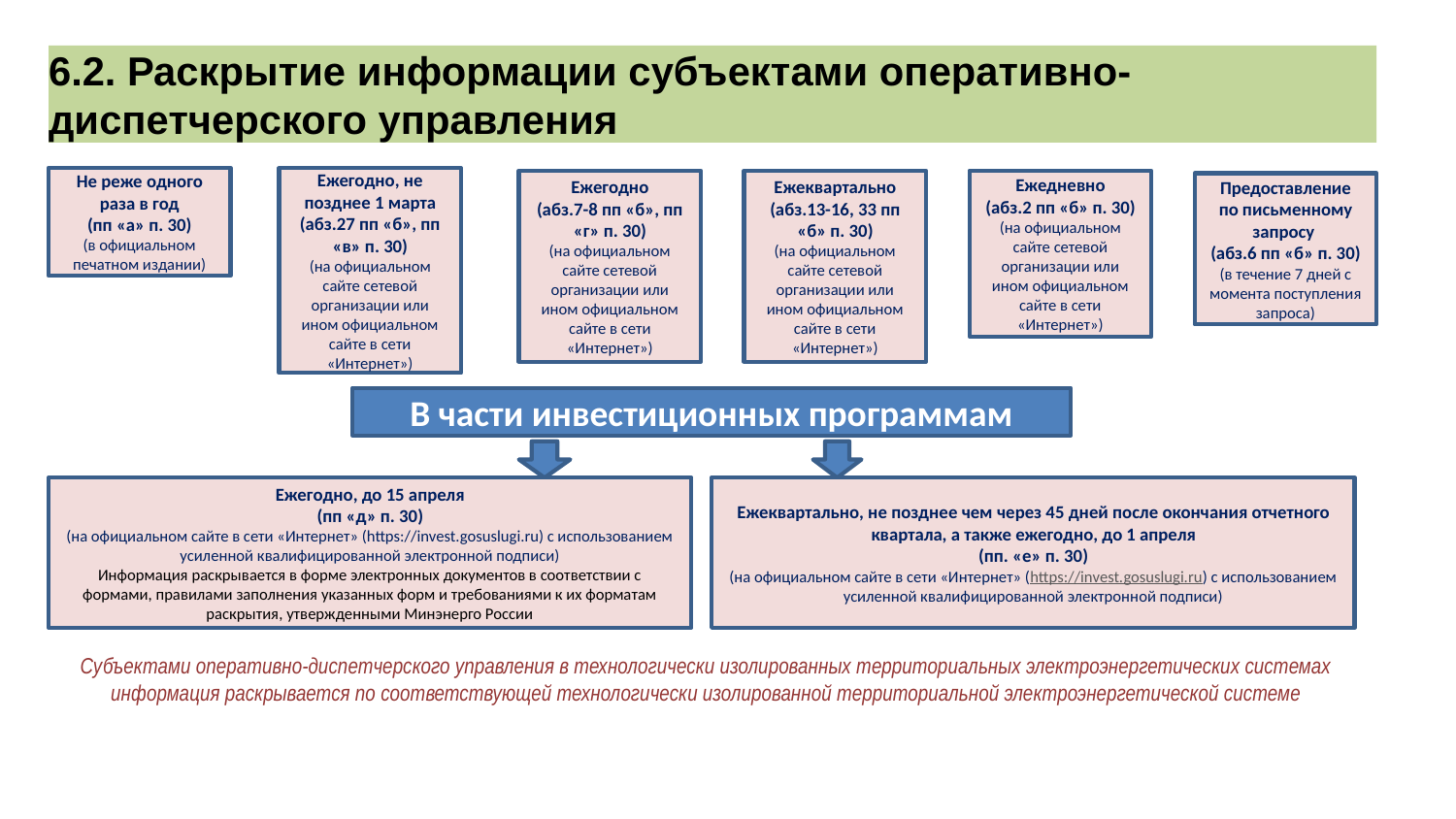

6.2. Раскрытие информации субъектами оперативно-диспетчерского управления
Не реже одного раза в год
(пп «а» п. 30)
(в официальном печатном издании)
Ежегодно, не позднее 1 марта
(абз.27 пп «б», пп «в» п. 30)
(на официальном сайте сетевой организации или ином официальном сайте в сети «Интернет»)
Ежегодно
(абз.7-8 пп «б», пп «г» п. 30)
(на официальном сайте сетевой организации или ином официальном сайте в сети «Интернет»)
Ежеквартально
(абз.13-16, 33 пп «б» п. 30)
(на официальном сайте сетевой организации или ином официальном сайте в сети «Интернет»)
Ежедневно
(абз.2 пп «б» п. 30)
(на официальном сайте сетевой организации или ином официальном сайте в сети «Интернет»)
Предоставление по письменному запросу
(абз.6 пп «б» п. 30)
(в течение 7 дней с момента поступления запроса)
В части инвестиционных программам

Ежеквартально, не позднее чем через 45 дней после окончания отчетного квартала, а также ежегодно, до 1 апреля
(пп. «е» п. 30)
(на официальном сайте в сети «Интернет» (https://invest.gosuslugi.ru) с использованием усиленной квалифицированной электронной подписи)
Ежегодно, до 15 апреля
(пп «д» п. 30)
(на официальном сайте в сети «Интернет» (https://invest.gosuslugi.ru) с использованием усиленной квалифицированной электронной подписи)
Информация раскрывается в форме электронных документов в соответствии с формами, правилами заполнения указанных форм и требованиями к их форматам раскрытия, утвержденными Минэнерго России
Субъектами оперативно-диспетчерского управления в технологически изолированных территориальных электроэнергетических системах информация раскрывается по соответствующей технологически изолированной территориальной электроэнергетической системе